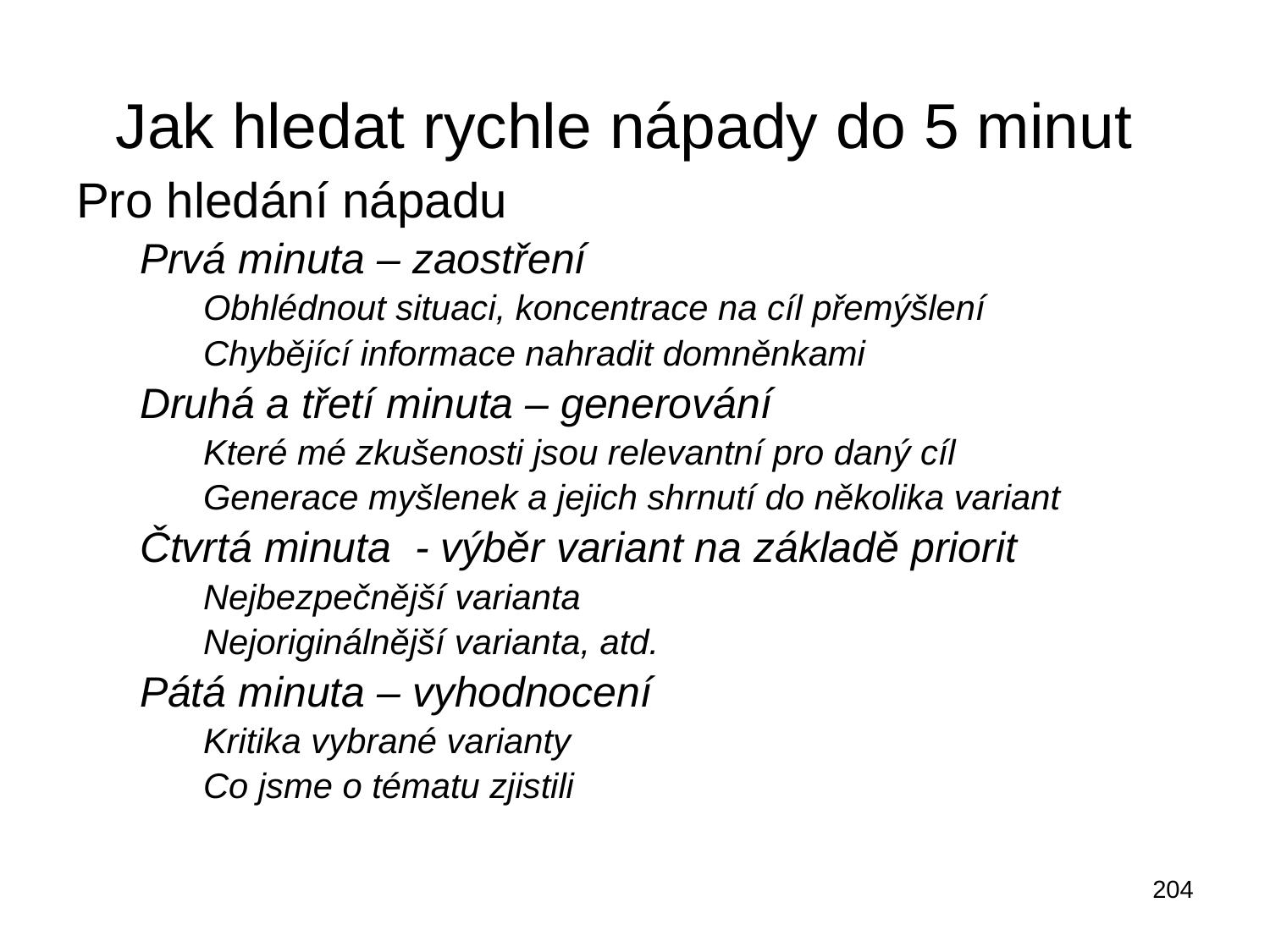

# Jak hledat rychle nápady do 5 minut
Pro hledání nápadu
Prvá minuta – zaostření
Obhlédnout situaci, koncentrace na cíl přemýšlení
Chybějící informace nahradit domněnkami
Druhá a třetí minuta – generování
Které mé zkušenosti jsou relevantní pro daný cíl
Generace myšlenek a jejich shrnutí do několika variant
Čtvrtá minuta  - výběr variant na základě priorit
Nejbezpečnější varianta
Nejoriginálnější varianta, atd.
Pátá minuta – vyhodnocení
Kritika vybrané varianty
Co jsme o tématu zjistili
204